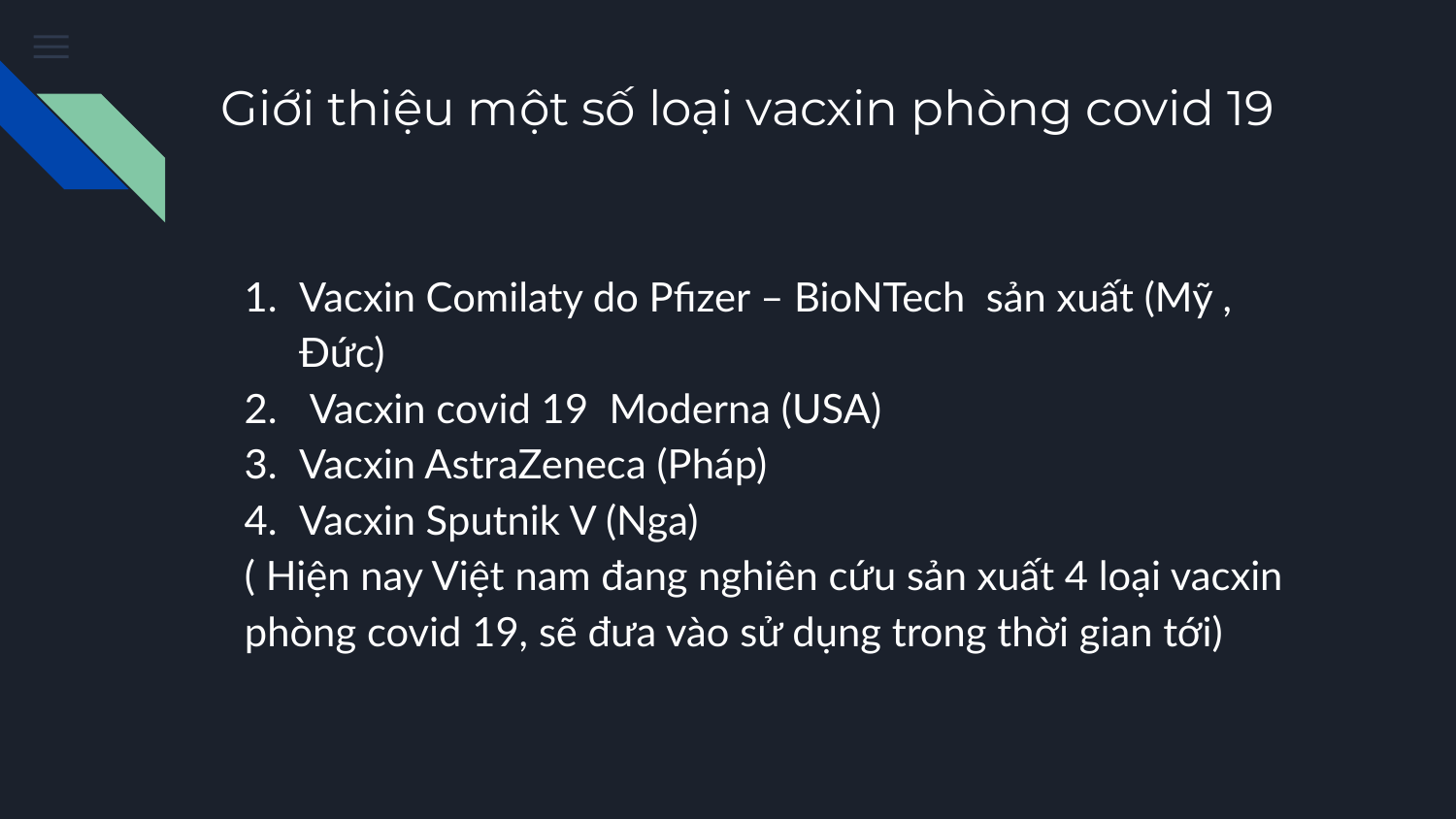

# Giới thiệu một số loại vacxin phòng covid 19
Vacxin Comilaty do Pfizer – BioNTech  sản xuất (Mỹ , Đức)
 Vacxin covid 19  Moderna (USA)
Vacxin AstraZeneca (Pháp)
Vacxin Sputnik V (Nga)
( Hiện nay Việt nam đang nghiên cứu sản xuất 4 loại vacxin phòng covid 19, sẽ đưa vào sử dụng trong thời gian tới)